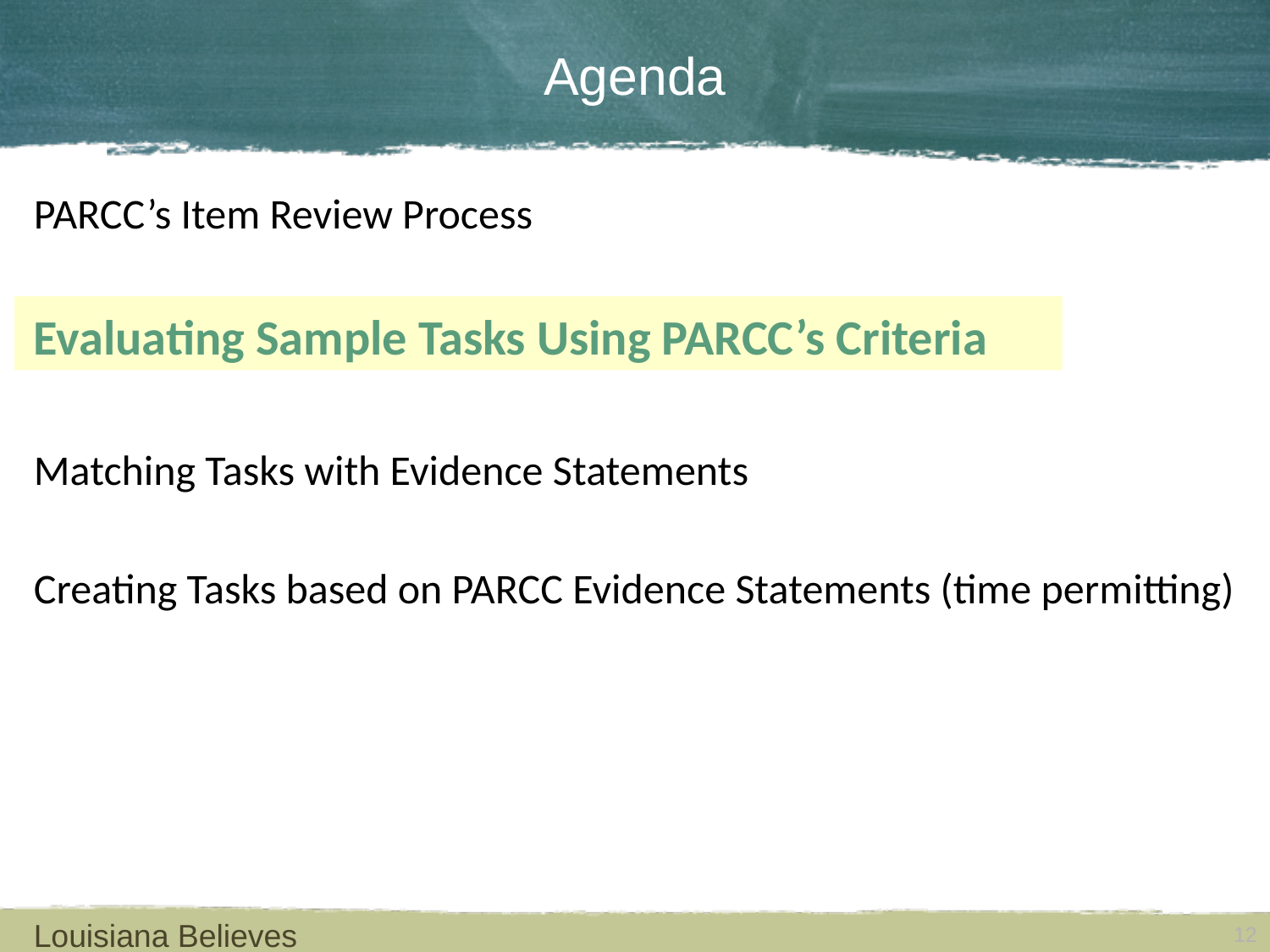

# Agenda
PARCC’s Item Review Process

Evaluating Sample Tasks Using PARCC’s Criteria

Matching Tasks with Evidence Statements

Creating Tasks based on PARCC Evidence Statements (time permitting)

Louisiana Believes
12